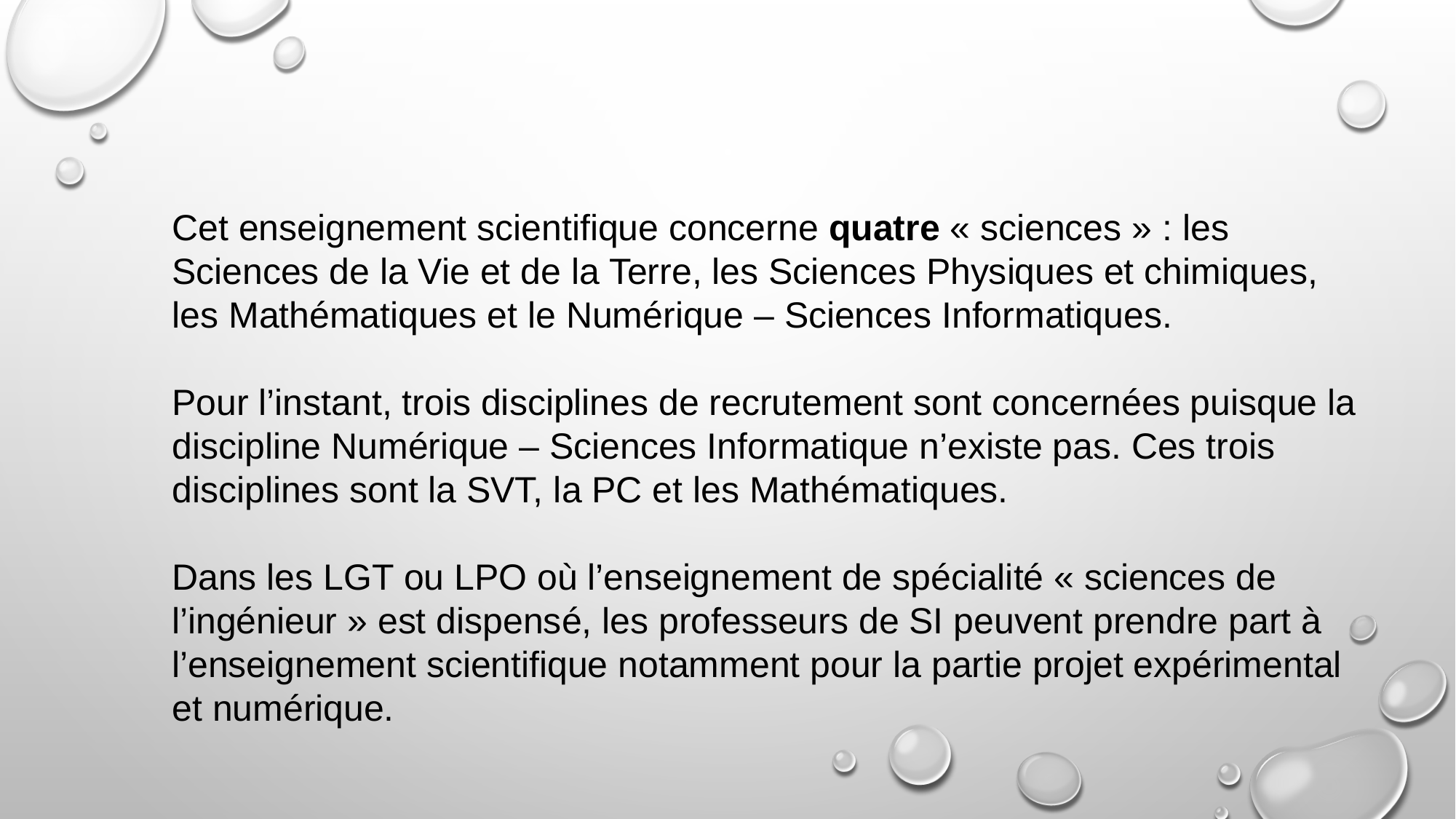

Cet enseignement scientifique concerne quatre « sciences » : les Sciences de la Vie et de la Terre, les Sciences Physiques et chimiques, les Mathématiques et le Numérique – Sciences Informatiques.

Pour l’instant, trois disciplines de recrutement sont concernées puisque la discipline Numérique – Sciences Informatique n’existe pas. Ces trois disciplines sont la SVT, la PC et les Mathématiques.

Dans les LGT ou LPO où l’enseignement de spécialité « sciences de l’ingénieur » est dispensé, les professeurs de SI peuvent prendre part à l’enseignement scientifique notamment pour la partie projet expérimental et numérique.